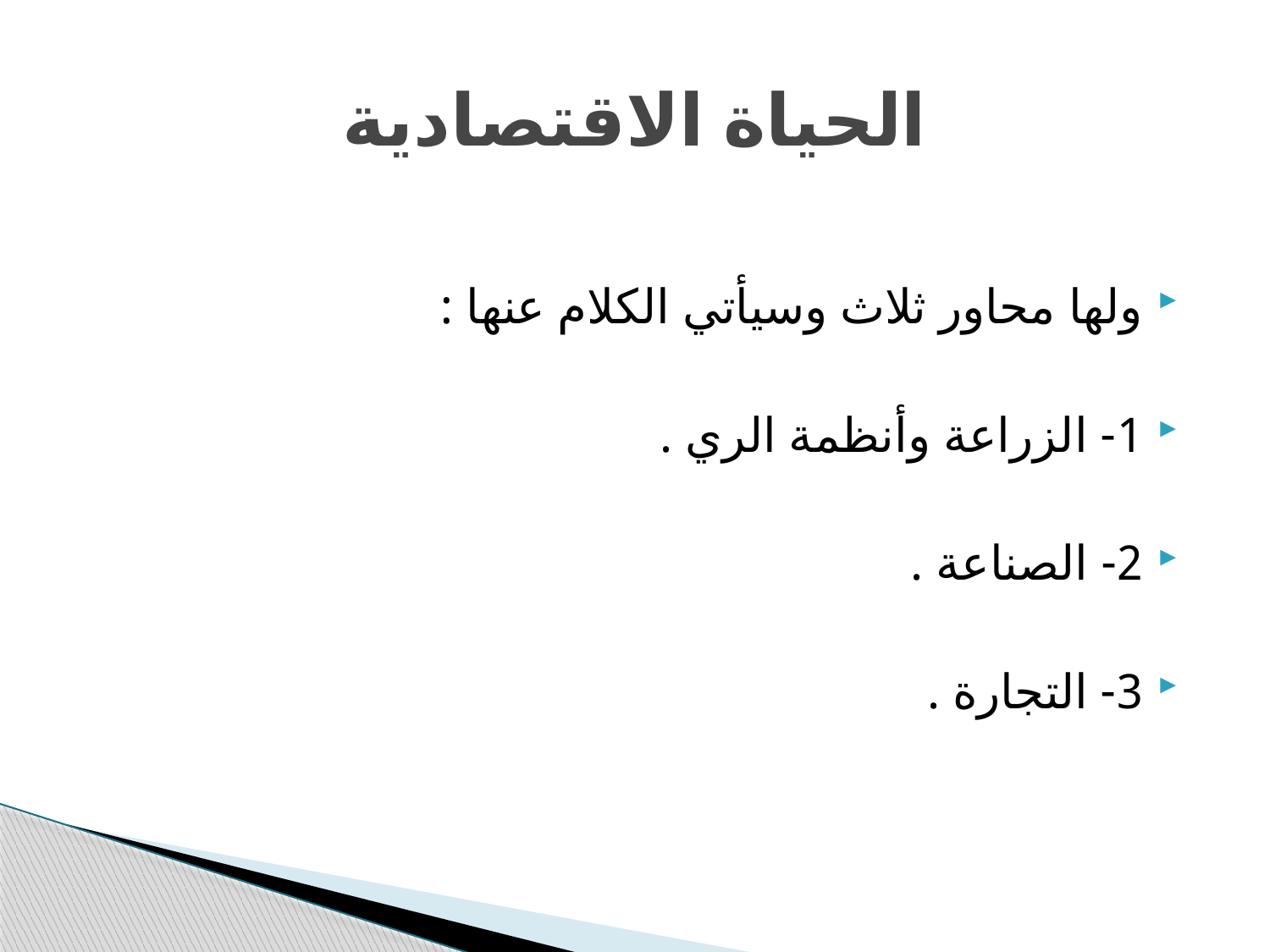

# الحياة الاقتصادية

ولها محاور ثلاث وسيأتي الكلام عنها :

1- الزراعة وأنظمة الري .

2- الصناعة .

3- التجارة .